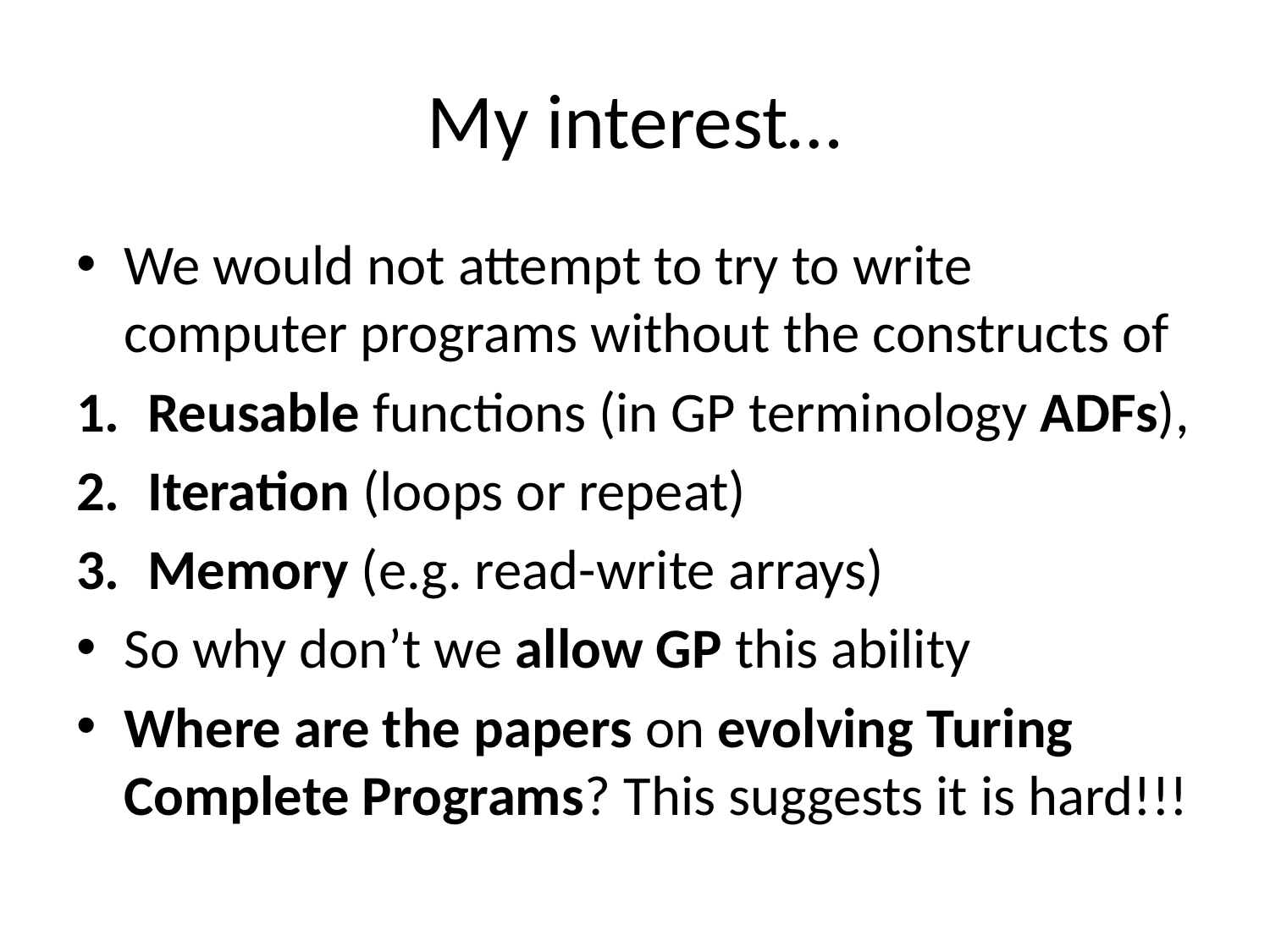

# My interest…
We would not attempt to try to write computer programs without the constructs of
Reusable functions (in GP terminology ADFs),
Iteration (loops or repeat)
Memory (e.g. read-write arrays)
So why don’t we allow GP this ability
Where are the papers on evolving Turing Complete Programs? This suggests it is hard!!!